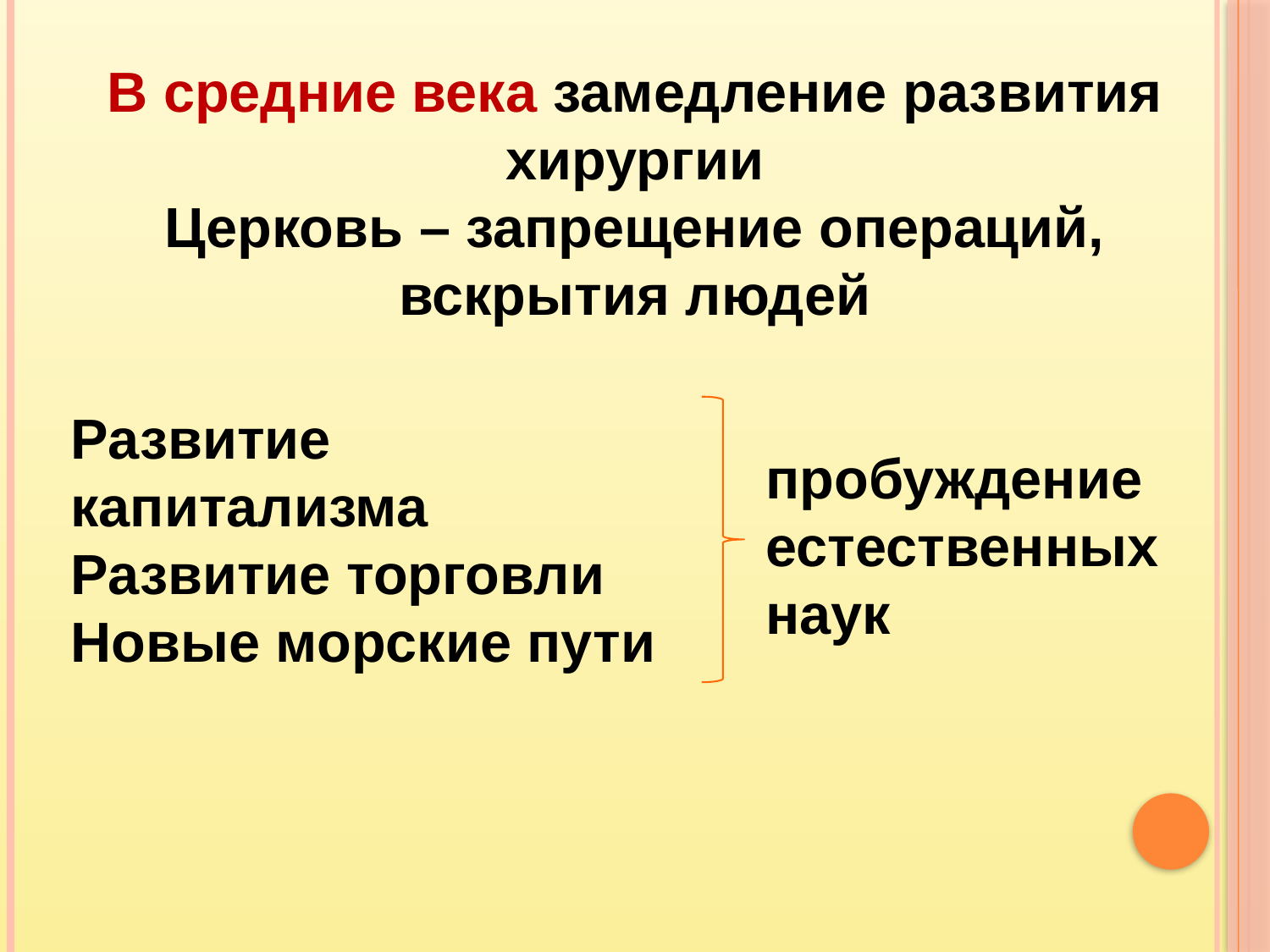

В средние века замедление развития хирургии
Церковь – запрещение операций, вскрытия людей

Развитие капитализма
Развитие торговли
Новые морские пути

пробуждение
естественных
наук